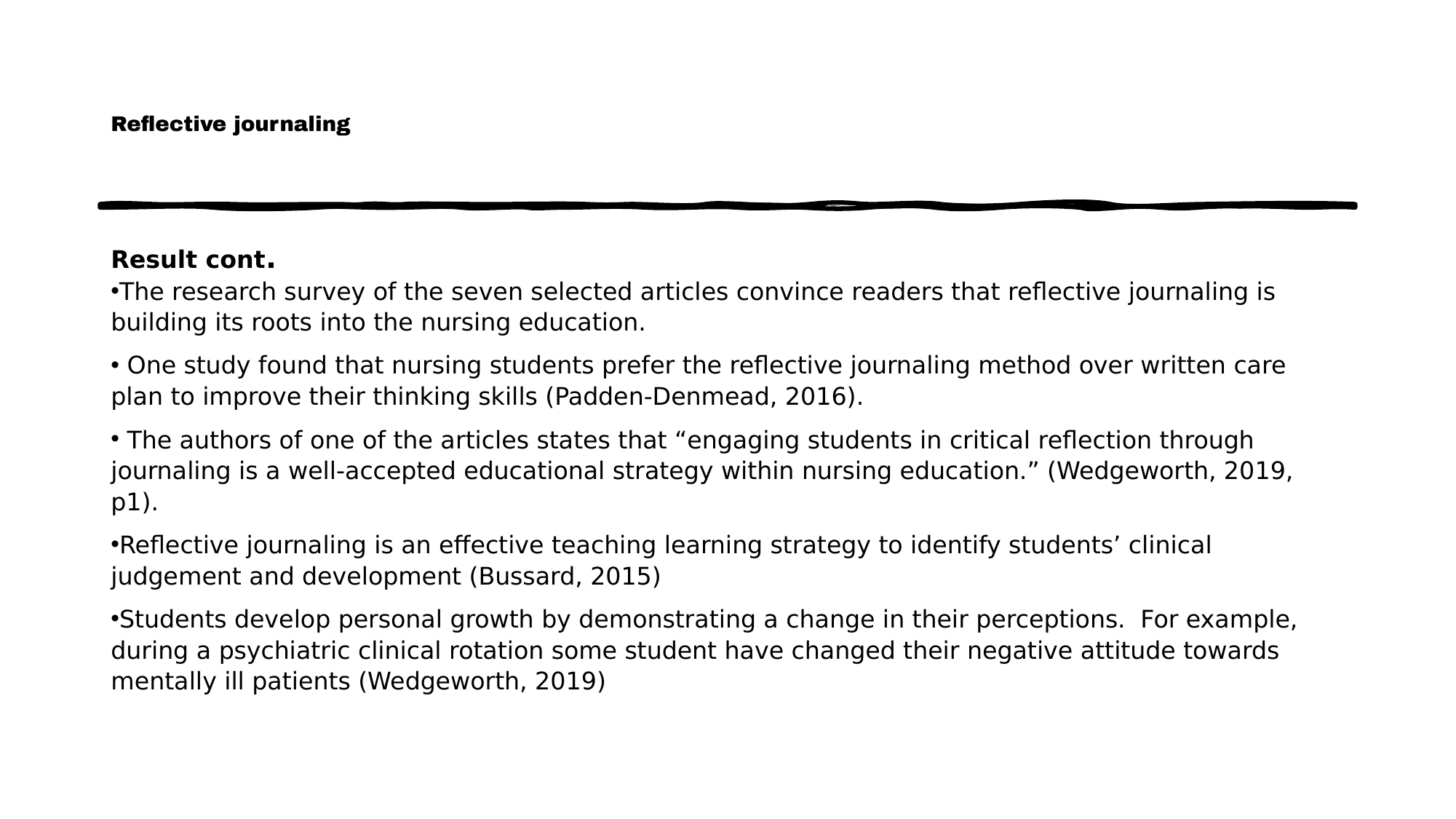

# Reflective journaling
Result cont.
The research survey of the seven selected articles convince readers that reflective journaling is building its roots into the nursing education.
 One study found that nursing students prefer the reflective journaling method over written care plan to improve their thinking skills (Padden-Denmead, 2016).
 The authors of one of the articles states that “engaging students in critical reflection through journaling is a well-accepted educational strategy within nursing education.” (Wedgeworth, 2019, p1).
Reflective journaling is an effective teaching learning strategy to identify students’ clinical judgement and development (Bussard, 2015)
Students develop personal growth by demonstrating a change in their perceptions.  For example, during a psychiatric clinical rotation some student have changed their negative attitude towards mentally ill patients (Wedgeworth, 2019)